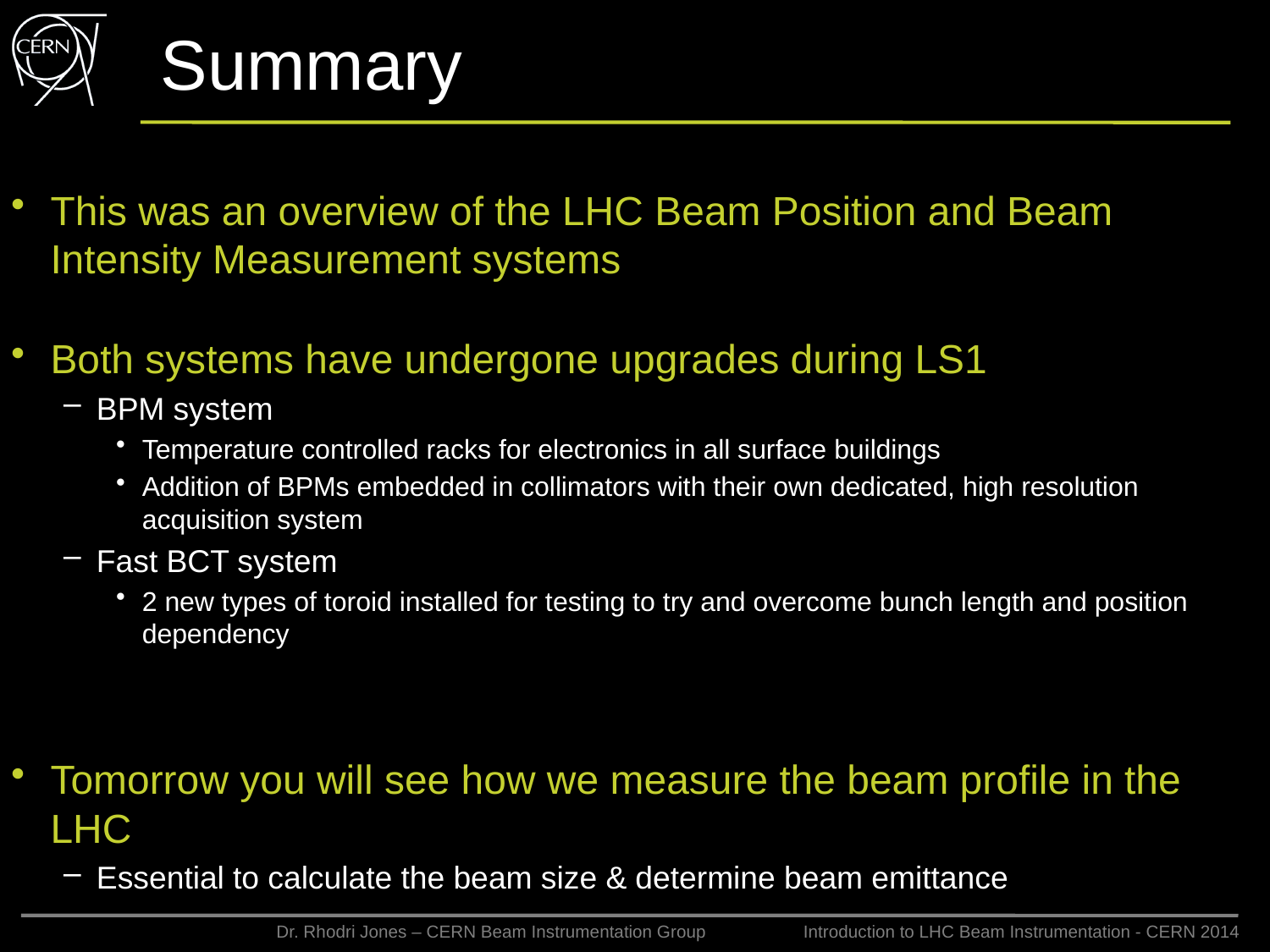

# Summary
This was an overview of the LHC Beam Position and Beam Intensity Measurement systems

Both systems have undergone upgrades during LS1
BPM system
Temperature controlled racks for electronics in all surface buildings
Addition of BPMs embedded in collimators with their own dedicated, high resolution acquisition system
Fast BCT system
2 new types of toroid installed for testing to try and overcome bunch length and position dependency

Tomorrow you will see how we measure the beam profile in the LHC
Essential to calculate the beam size & determine beam emittance